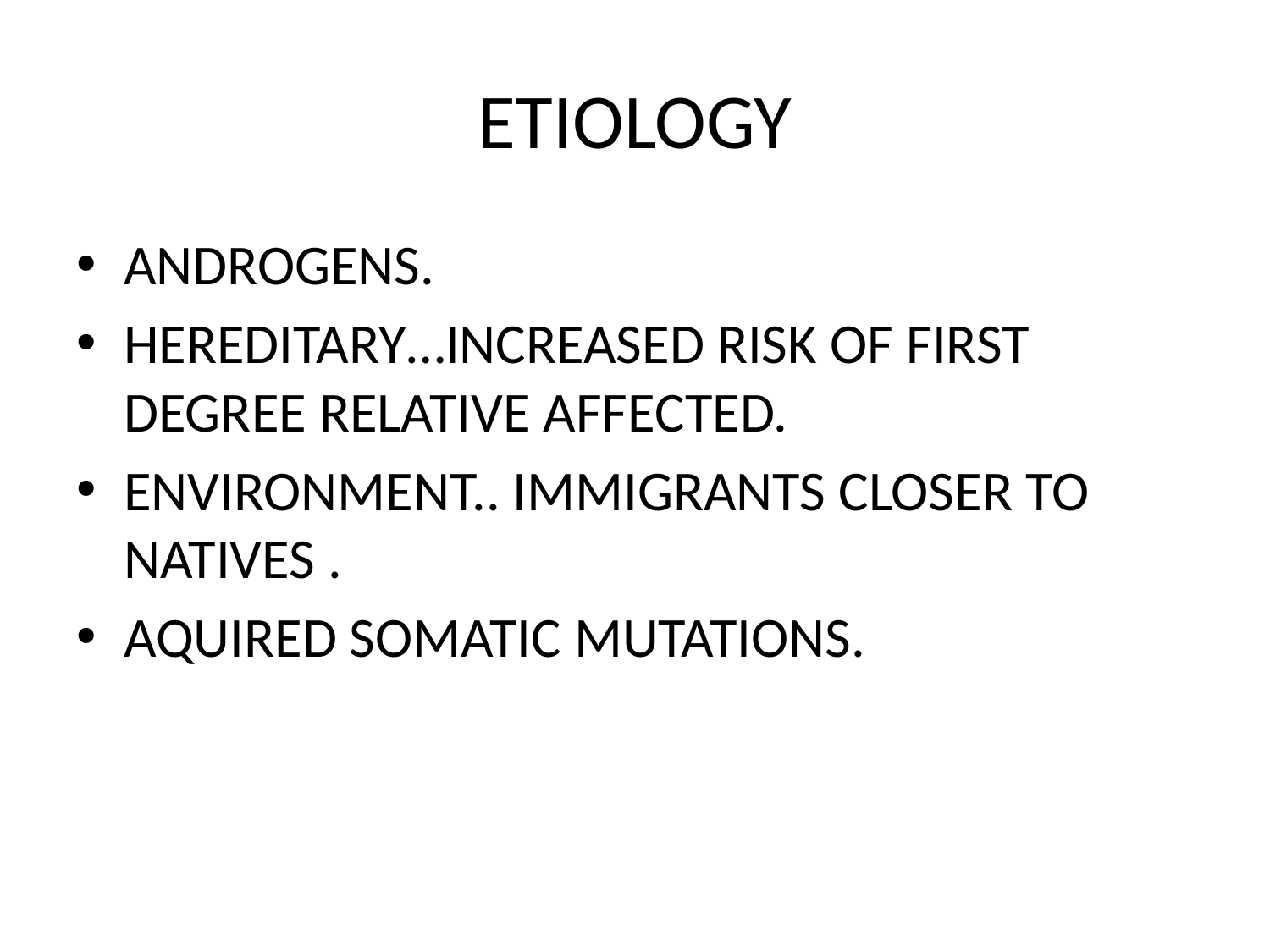

# ETIOLOGY
ANDROGENS.
HEREDITARY…INCREASED RISK OF FIRST DEGREE RELATIVE AFFECTED.
ENVIRONMENT.. IMMIGRANTS CLOSER TO NATIVES .
AQUIRED SOMATIC MUTATIONS.